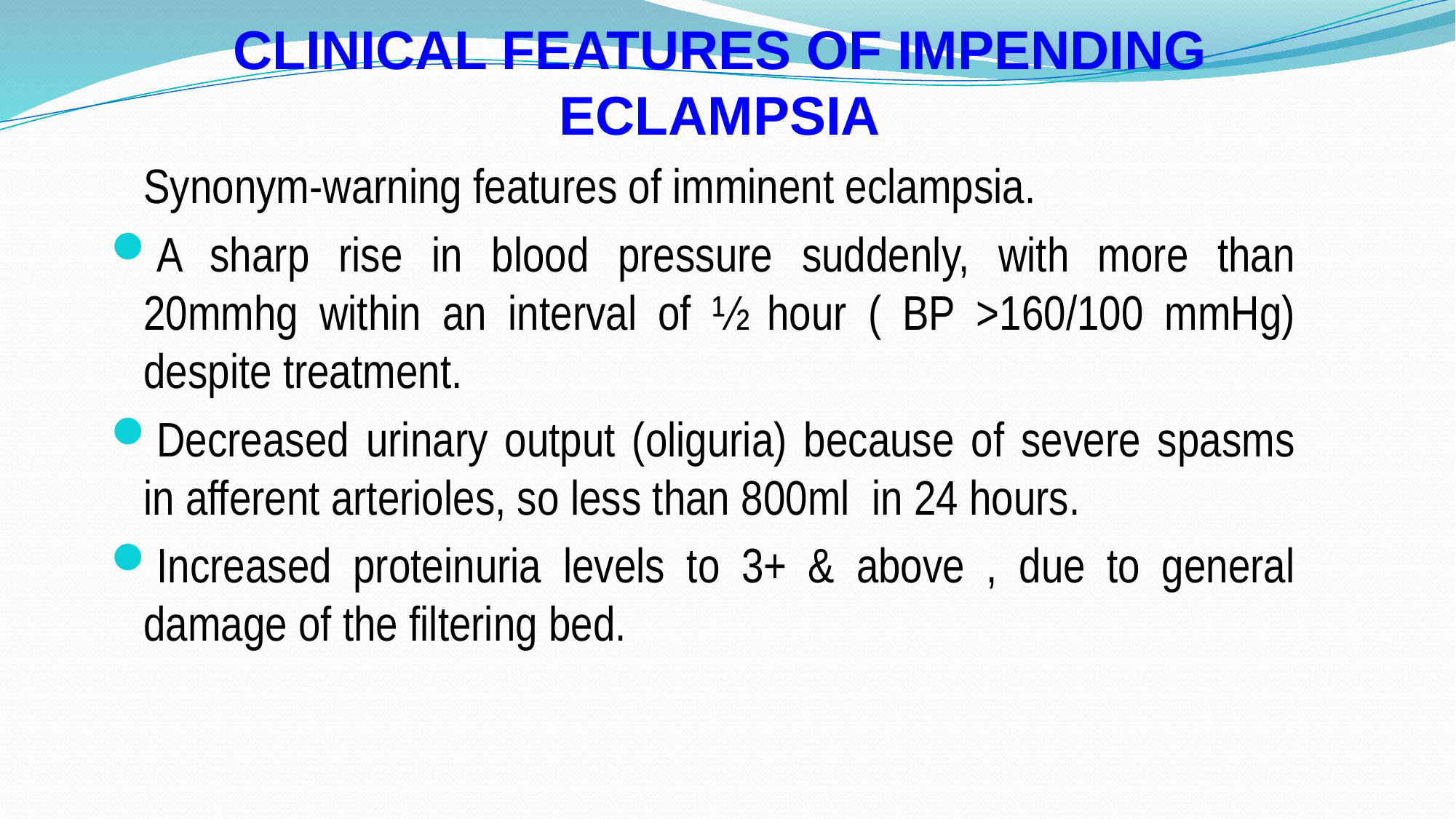

CLINICAL FEATURES OF IMPENDING ECLAMPSIA
	Synonym-warning features of imminent eclampsia.
A sharp rise in blood pressure suddenly, with more than 20mmhg within an interval of ½ hour ( BP >160/100 mmHg) despite treatment.
Decreased urinary output (oliguria) because of severe spasms in afferent arterioles, so less than 800ml  in 24 hours.
Increased proteinuria levels to 3+ & above , due to general damage of the filtering bed.